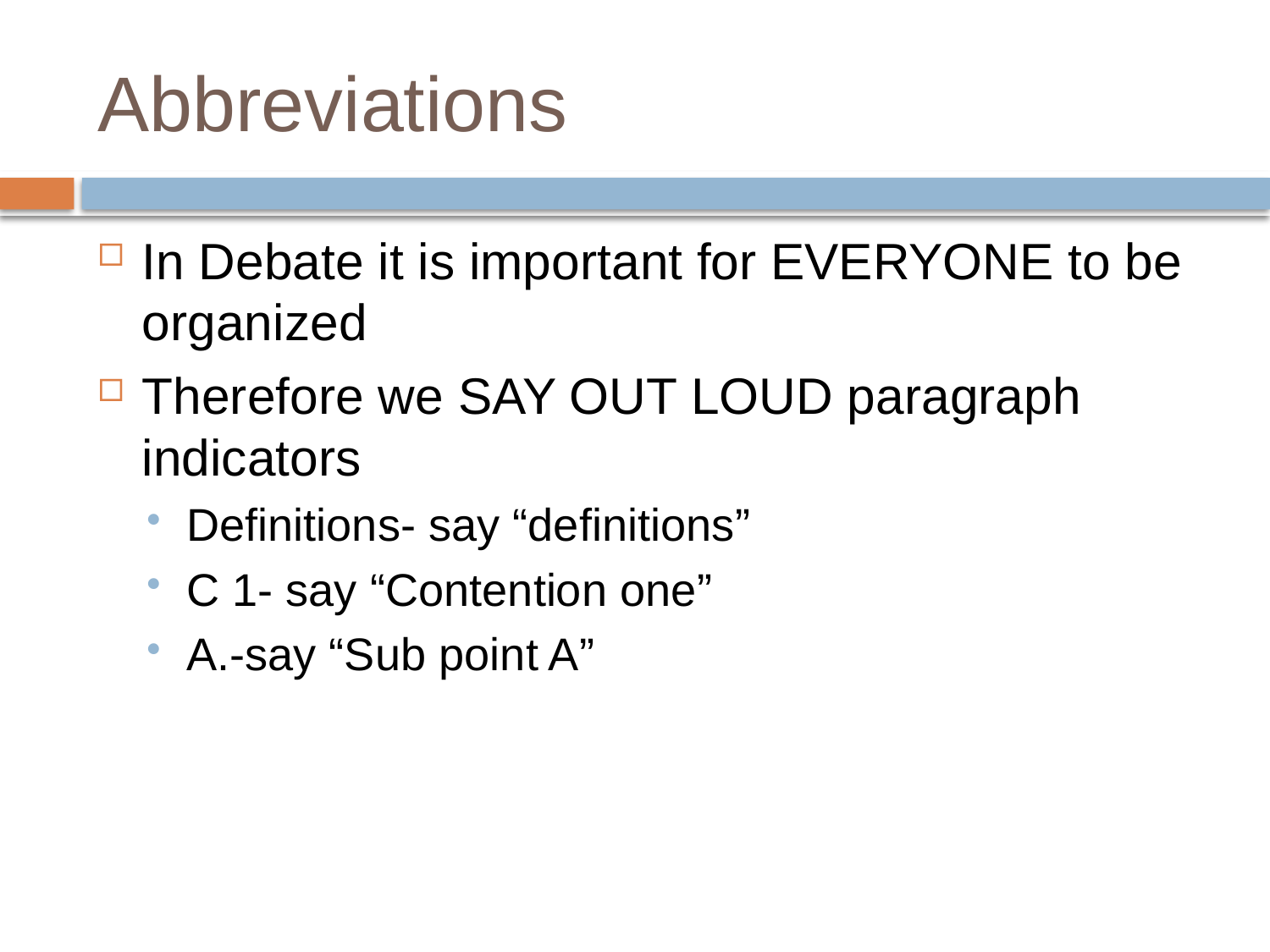

# Abbreviations
In Debate it is important for EVERYONE to be organized
Therefore we SAY OUT LOUD paragraph indicators
Definitions- say “definitions”
C 1- say “Contention one”
A.-say “Sub point A”